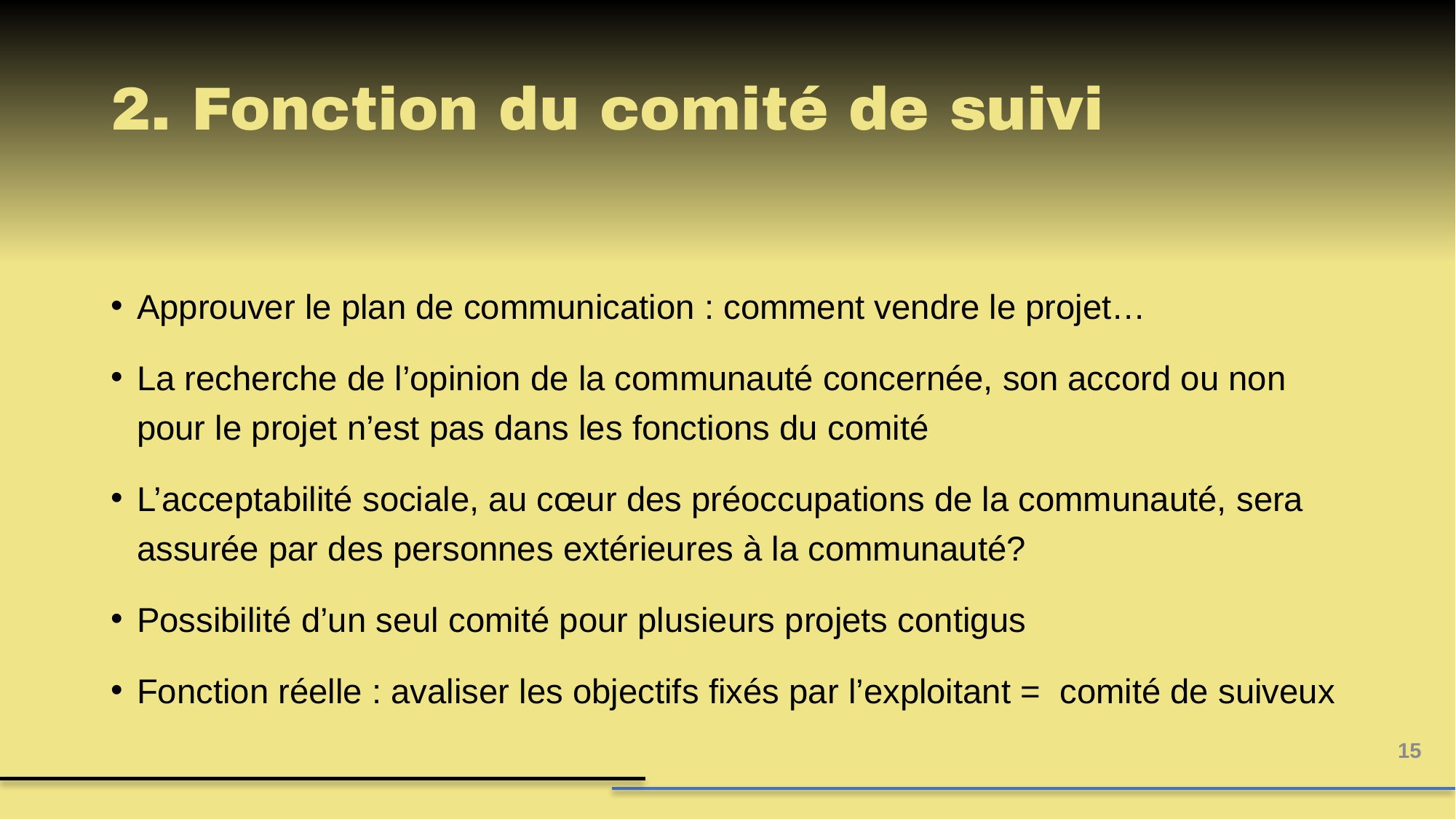

# 2. Fonction du comité de suivi
Approuver le plan de communication : comment vendre le projet…
La recherche de l’opinion de la communauté concernée, son accord ou non pour le projet n’est pas dans les fonctions du comité
L’acceptabilité sociale, au cœur des préoccupations de la communauté, sera assurée par des personnes extérieures à la communauté?
Possibilité d’un seul comité pour plusieurs projets contigus
Fonction réelle : avaliser les objectifs fixés par l’exploitant =  comité de suiveux
15